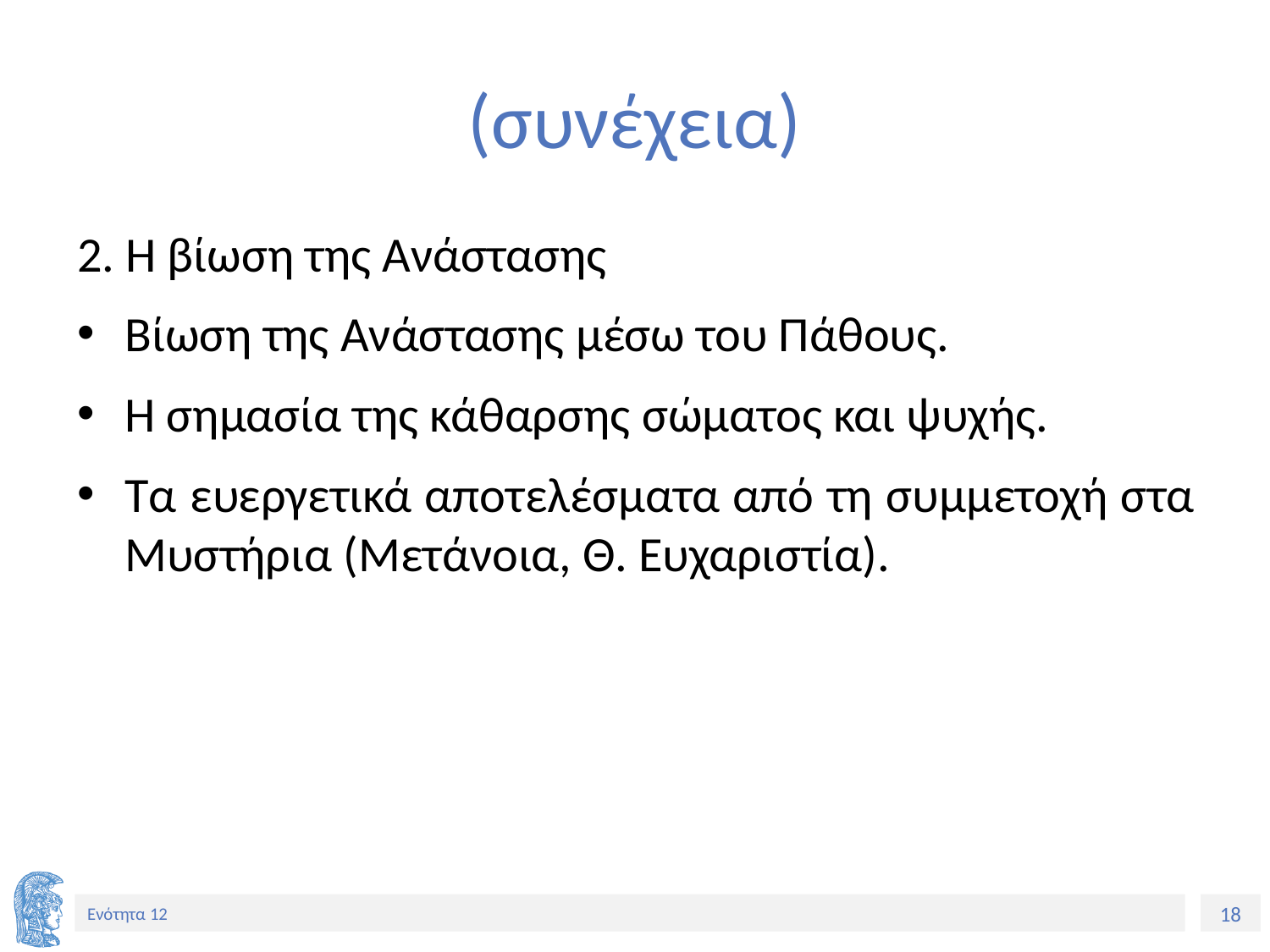

# (συνέχεια)
2. Η βίωση της Ανάστασης
Βίωση της Ανάστασης μέσω του Πάθους.
Η σημασία της κάθαρσης σώματος και ψυχής.
Τα ευεργετικά αποτελέσματα από τη συμμετοχή στα Μυστήρια (Μετάνοια, Θ. Ευχαριστία).